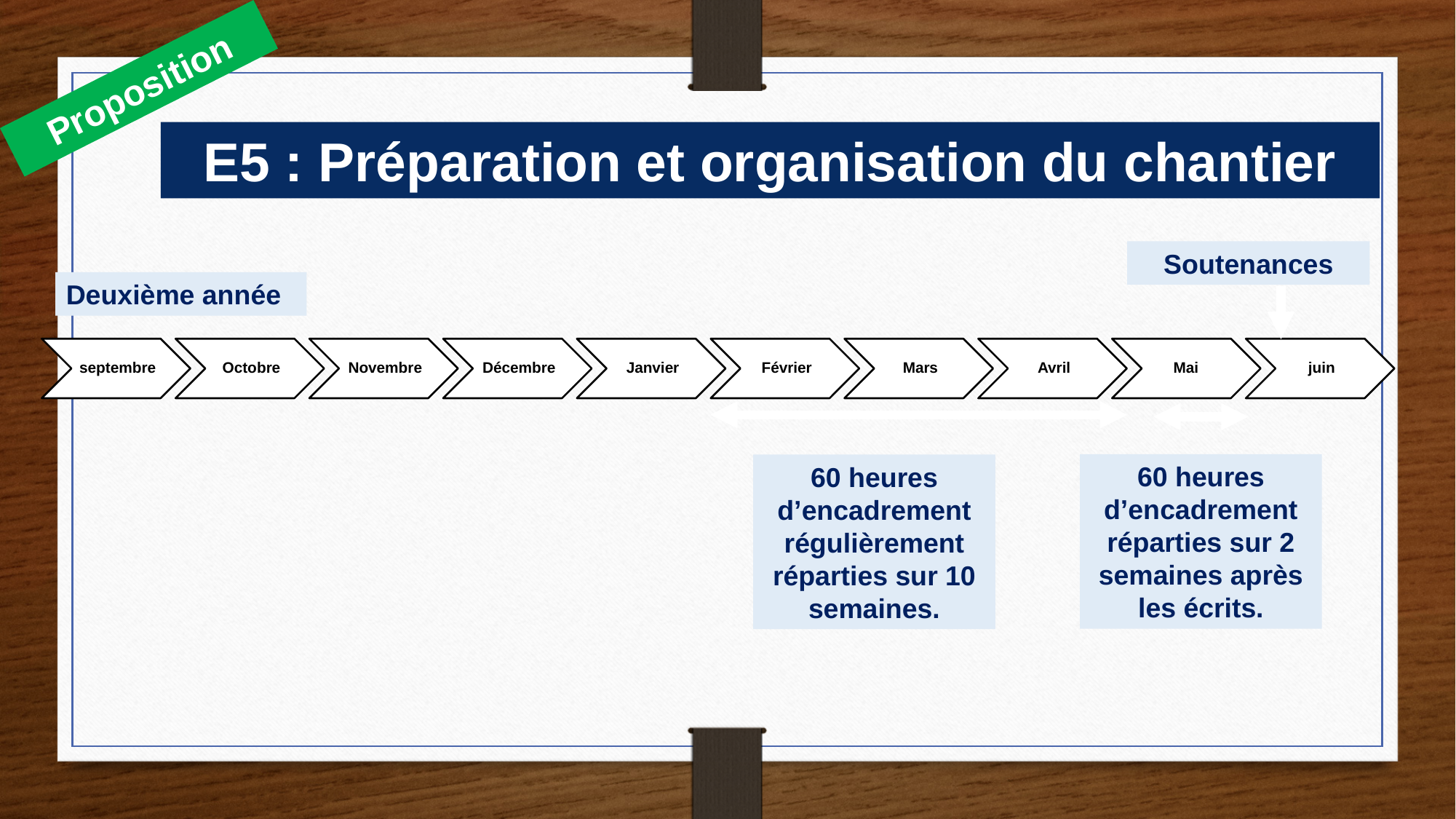

Proposition
E5 : Préparation et organisation du chantier
Soutenances
septembre
Octobre
Novembre
Décembre
Janvier
Février
Mars
Avril
Mai
juin
Deuxième année
60 heures d’encadrement régulièrement réparties sur 10 semaines.
60 heures d’encadrement réparties sur 2 semaines après les écrits.